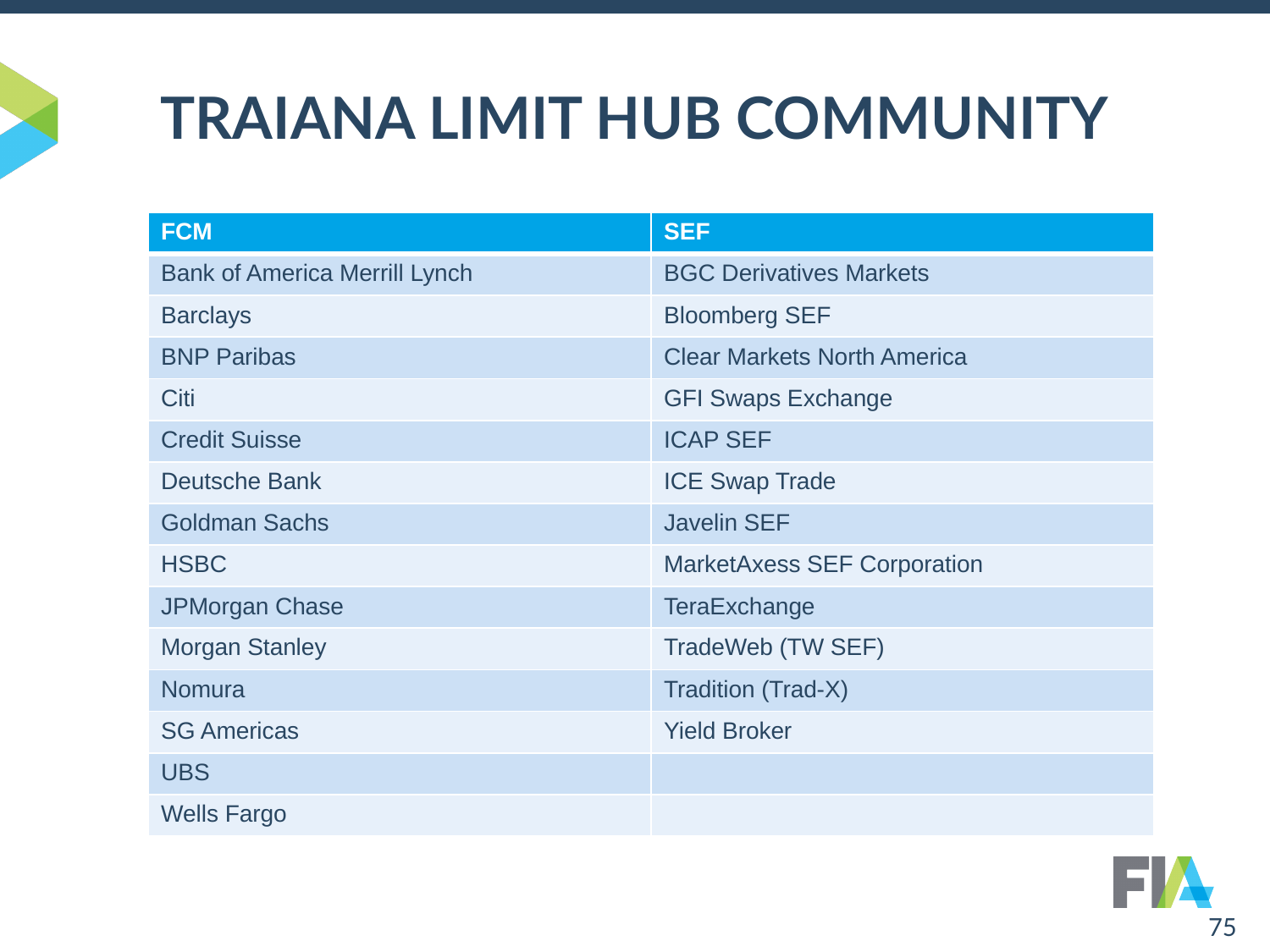

# TRAIANA LIMIT HUB COMMUNITY
| FCM | SEF |
| --- | --- |
| Bank of America Merrill Lynch | BGC Derivatives Markets |
| Barclays | Bloomberg SEF |
| BNP Paribas | Clear Markets North America |
| Citi | GFI Swaps Exchange |
| Credit Suisse | ICAP SEF |
| Deutsche Bank | ICE Swap Trade |
| Goldman Sachs | Javelin SEF |
| HSBC | MarketAxess SEF Corporation |
| JPMorgan Chase | TeraExchange |
| Morgan Stanley | TradeWeb (TW SEF) |
| Nomura | Tradition (Trad-X) |
| SG Americas | Yield Broker |
| UBS |  |
| Wells Fargo |  |